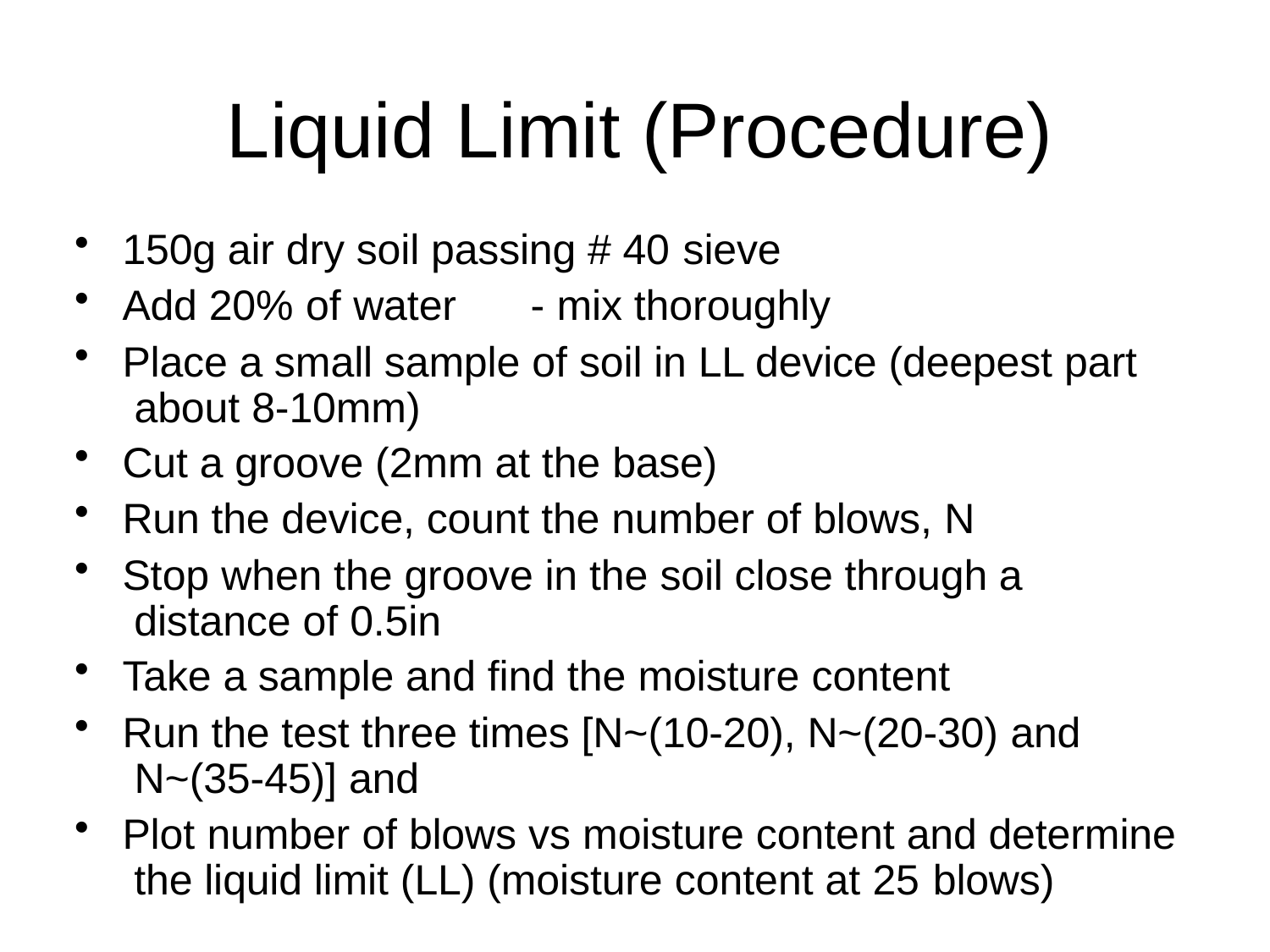

# Liquid Limit (Procedure)
150g air dry soil passing # 40 sieve
Add 20% of water	- mix thoroughly
Place a small sample of soil in LL device (deepest part  about 8-10mm)
Cut a groove (2mm at the base)
Run the device, count the number of blows, N
Stop when the groove in the soil close through a  distance of 0.5in
Take a sample and find the moisture content
Run the test three times [N~(10-20), N~(20-30) and  N~(35-45)] and
Plot number of blows vs moisture content and determine  the liquid limit (LL) (moisture content at 25 blows)